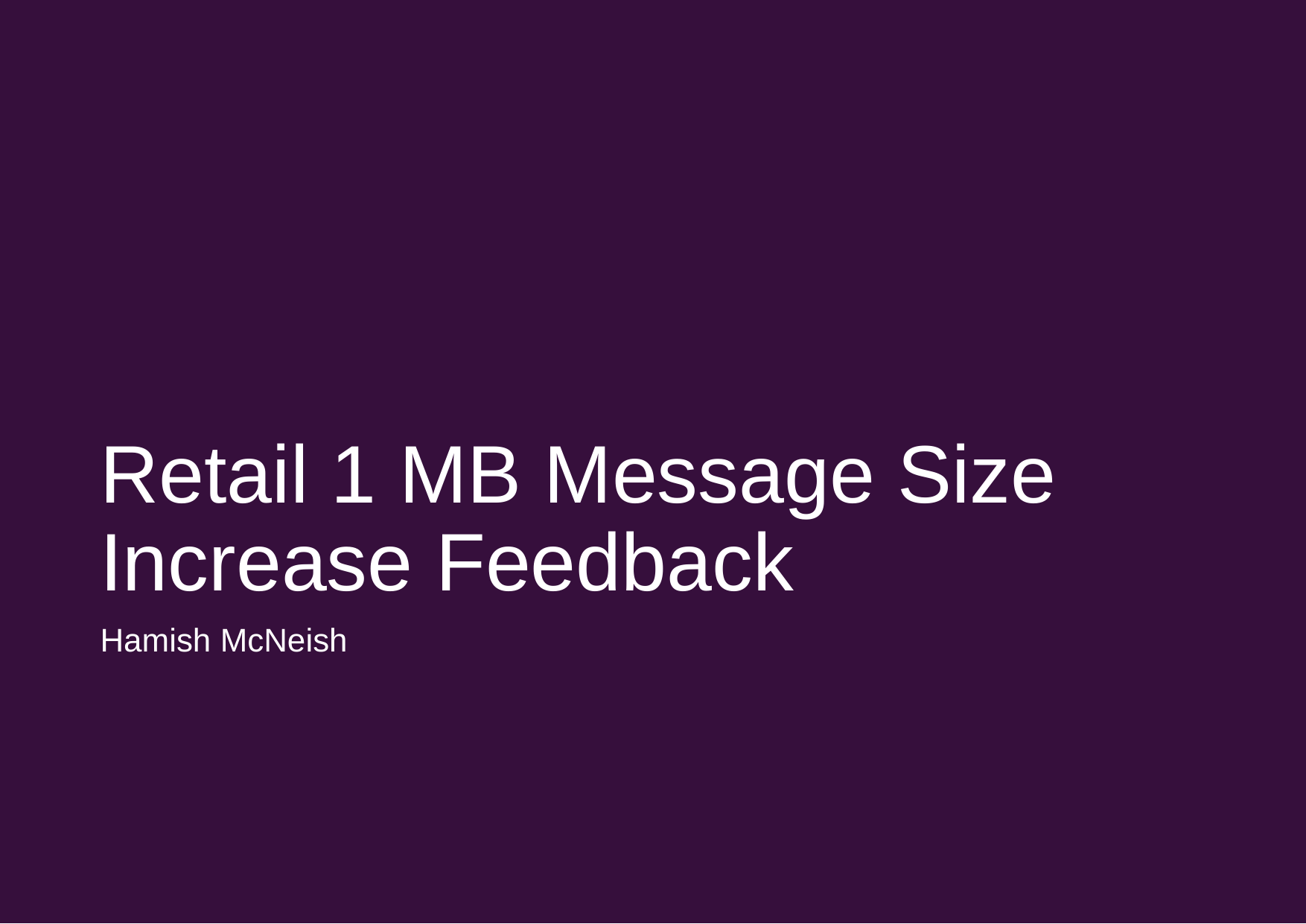

# Retail 1 MB Message Size Increase Feedback
Hamish McNeish